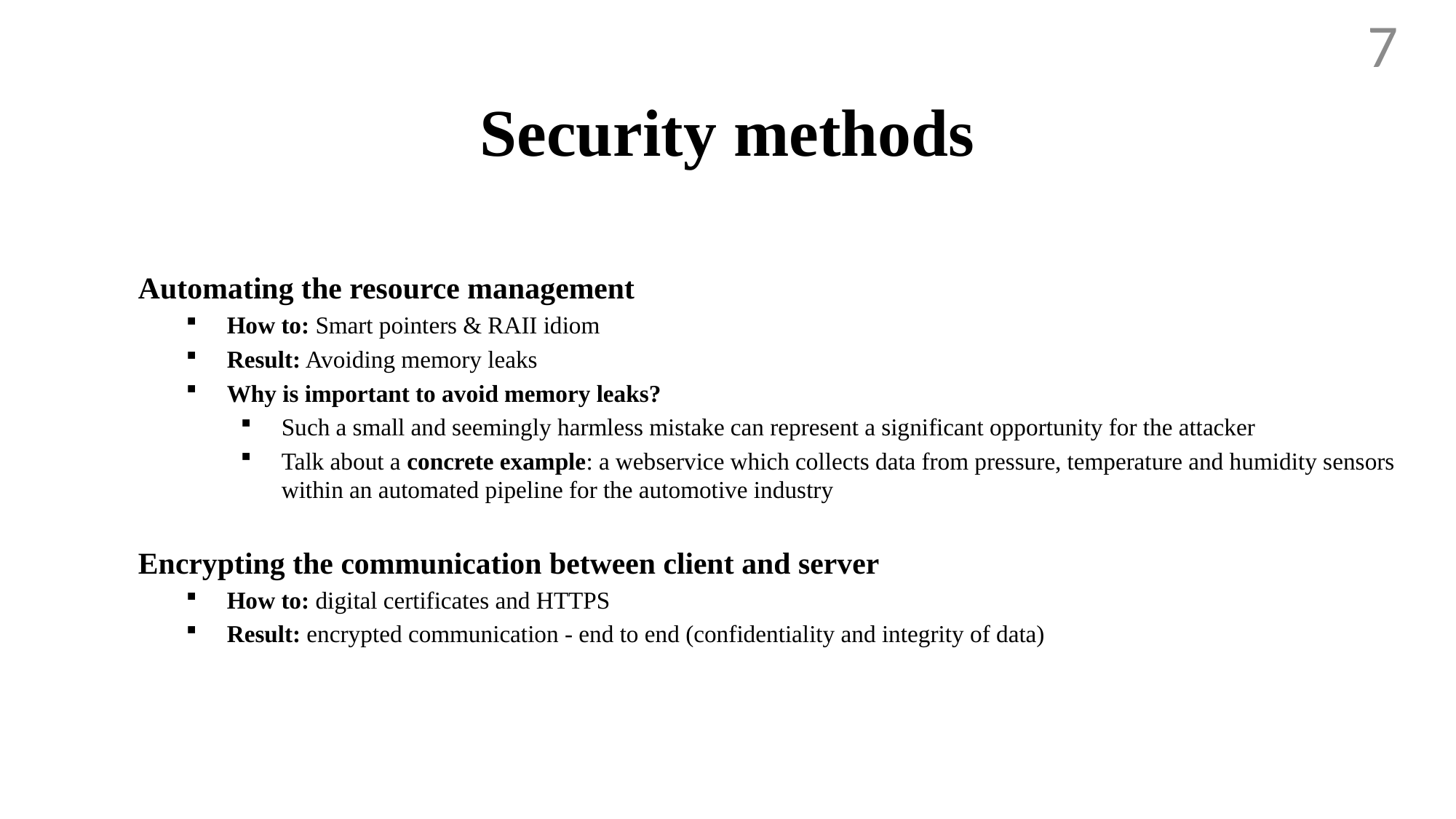

7
# Security methods

Automating the resource management
How to: Smart pointers & RAII idiom
Result: Avoiding memory leaks
Why is important to avoid memory leaks?
Such a small and seemingly harmless mistake can represent a significant opportunity for the attacker
Talk about a concrete example: a webservice which collects data from pressure, temperature and humidity sensors within an automated pipeline for the automotive industry

Encrypting the communication between client and server
How to: digital certificates and HTTPS
Result: encrypted communication - end to end (confidentiality and integrity of data)